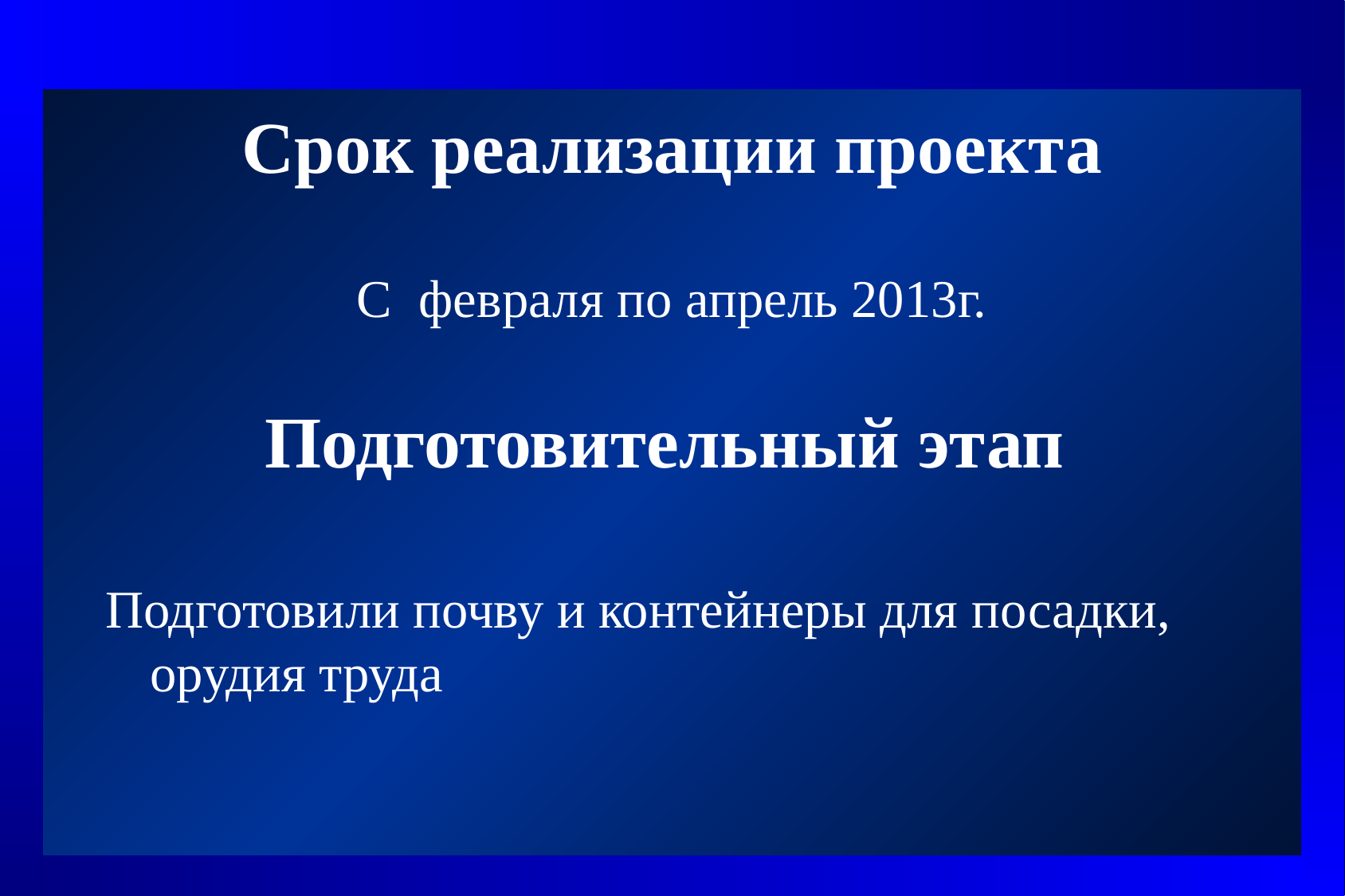

# Срок реализации проекта
С  февраля по апрель 2013г.
Подготовительный этап
Подготовили почву и контейнеры для посадки, орудия труда